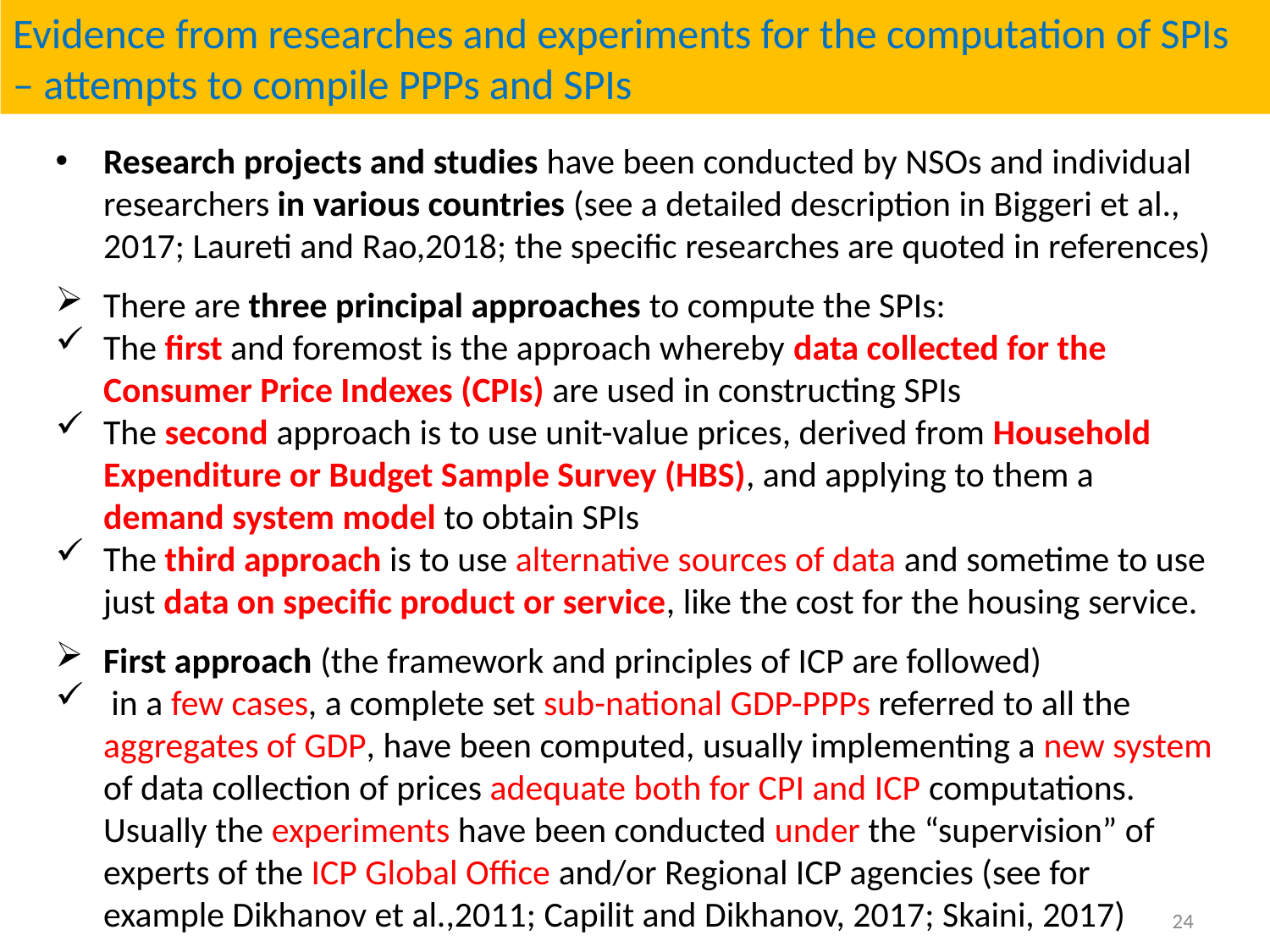

Evidence from researches and experiments for the computation of SPIs – attempts to compile PPPs and SPIs
Research projects and studies have been conducted by NSOs and individual researchers in various countries (see a detailed description in Biggeri et al., 2017; Laureti and Rao,2018; the specific researches are quoted in references)

There are three principal approaches to compute the SPIs:
The first and foremost is the approach whereby data collected for the Consumer Price Indexes (CPIs) are used in constructing SPIs
The second approach is to use unit-value prices, derived from Household Expenditure or Budget Sample Survey (HBS), and applying to them a demand system model to obtain SPIs
The third approach is to use alternative sources of data and sometime to use just data on specific product or service, like the cost for the housing service.

First approach (the framework and principles of ICP are followed)
 in a few cases, a complete set sub-national GDP-PPPs referred to all the aggregates of GDP, have been computed, usually implementing a new system of data collection of prices adequate both for CPI and ICP computations. Usually the experiments have been conducted under the “supervision” of experts of the ICP Global Office and/or Regional ICP agencies (see for example Dikhanov et al.,2011; Capilit and Dikhanov, 2017; Skaini, 2017)
 24